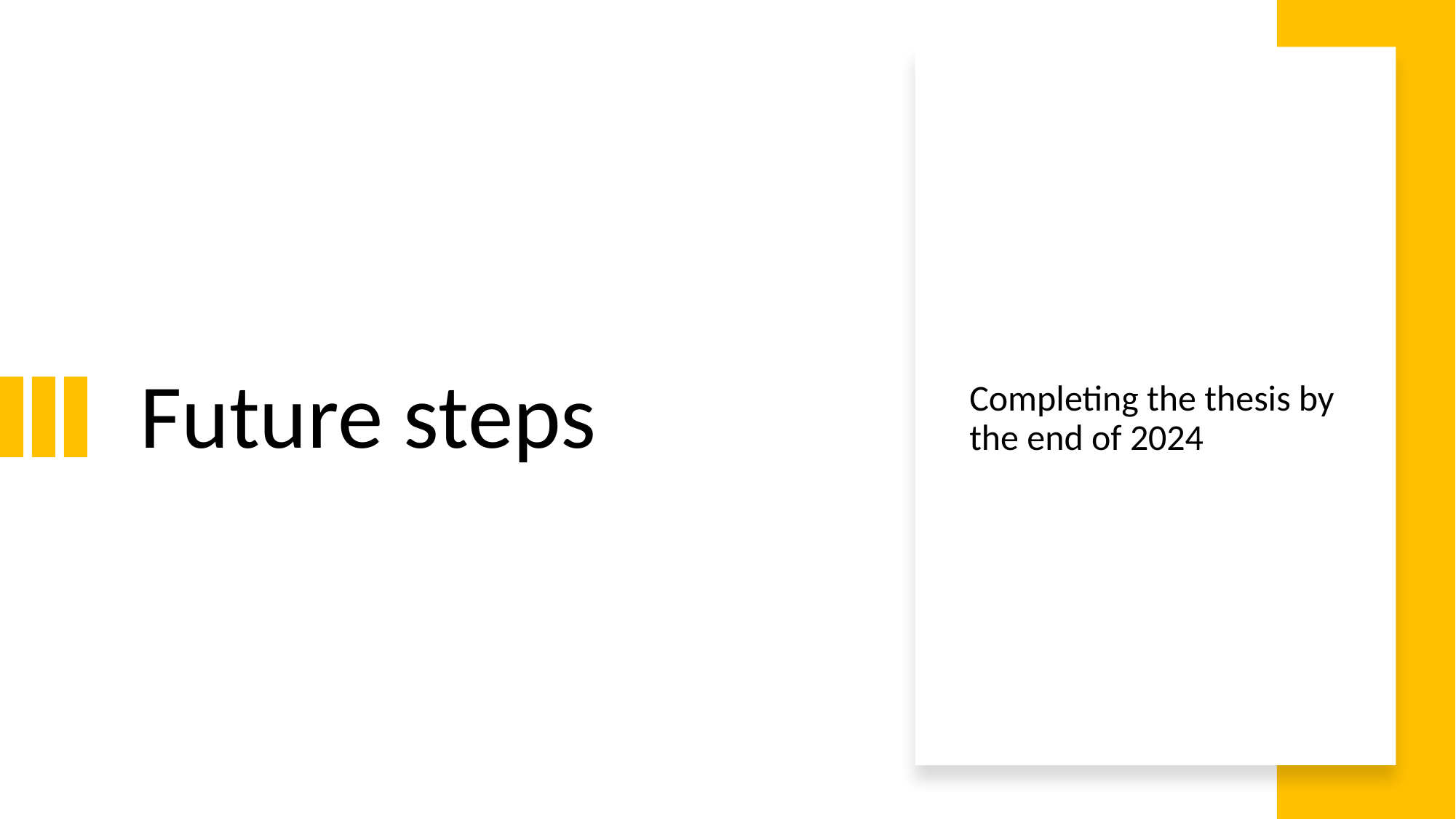

# Future steps
Completing the thesis by the end of 2024